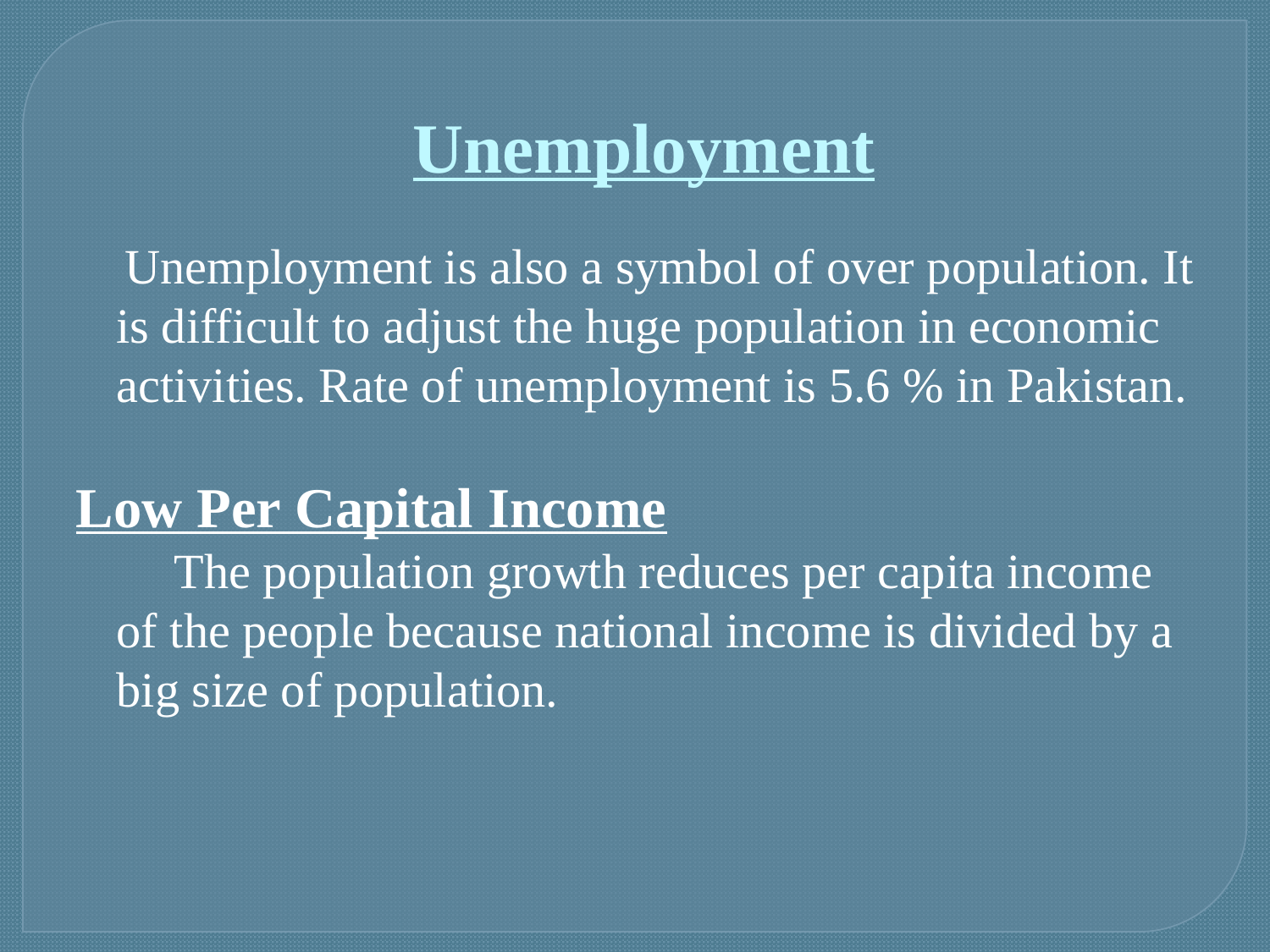

Unemployment
    Unemployment is also a symbol of over population. It is difficult to adjust the huge population in economic activities. Rate of unemployment is 5.6 % in Pakistan.

Low Per Capital Income
        The population growth reduces per capita income of the people because national income is divided by a big size of population.